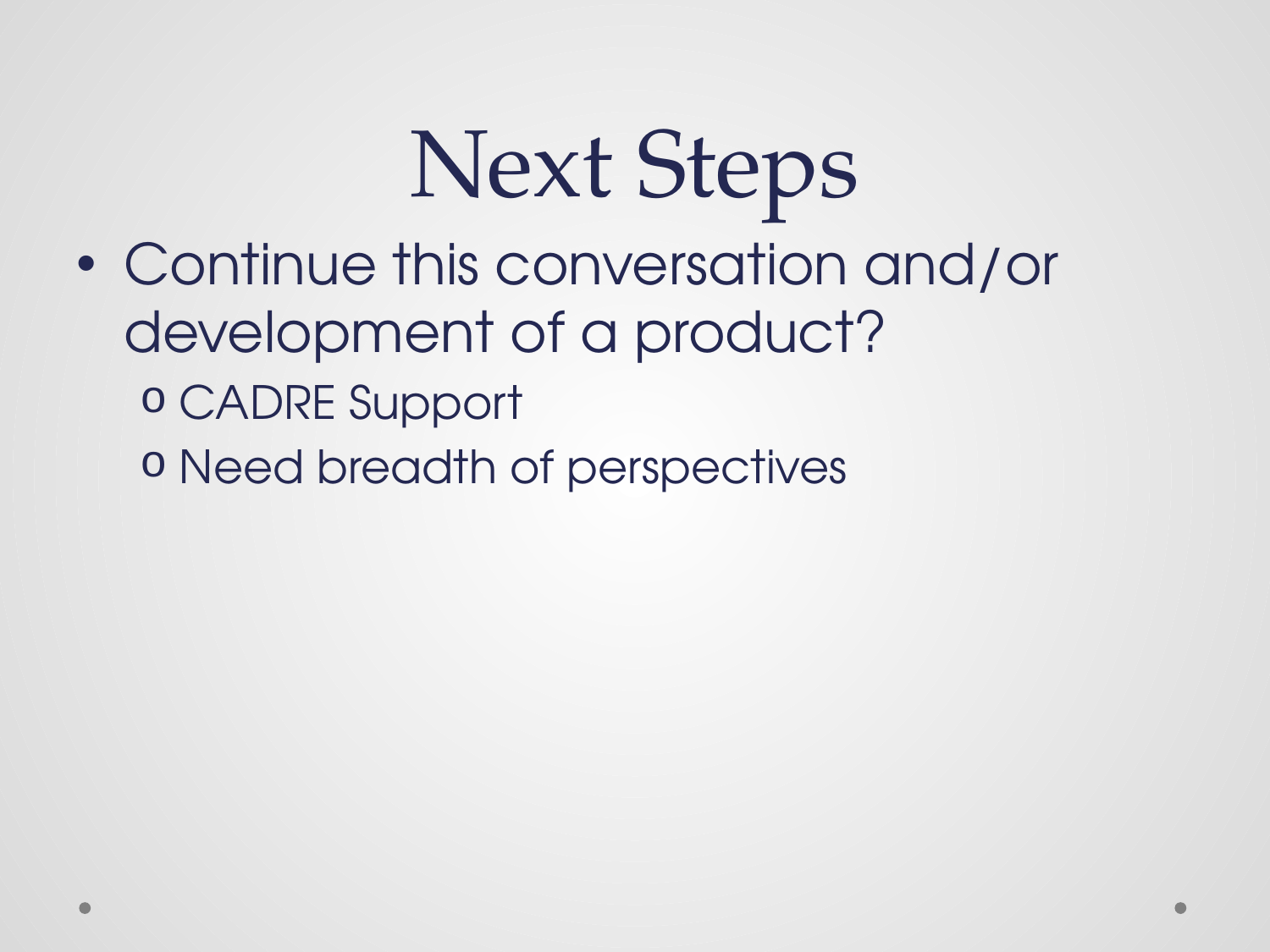

# Next Steps
Continue this conversation and/or development of a product?
CADRE Support
Need breadth of perspectives